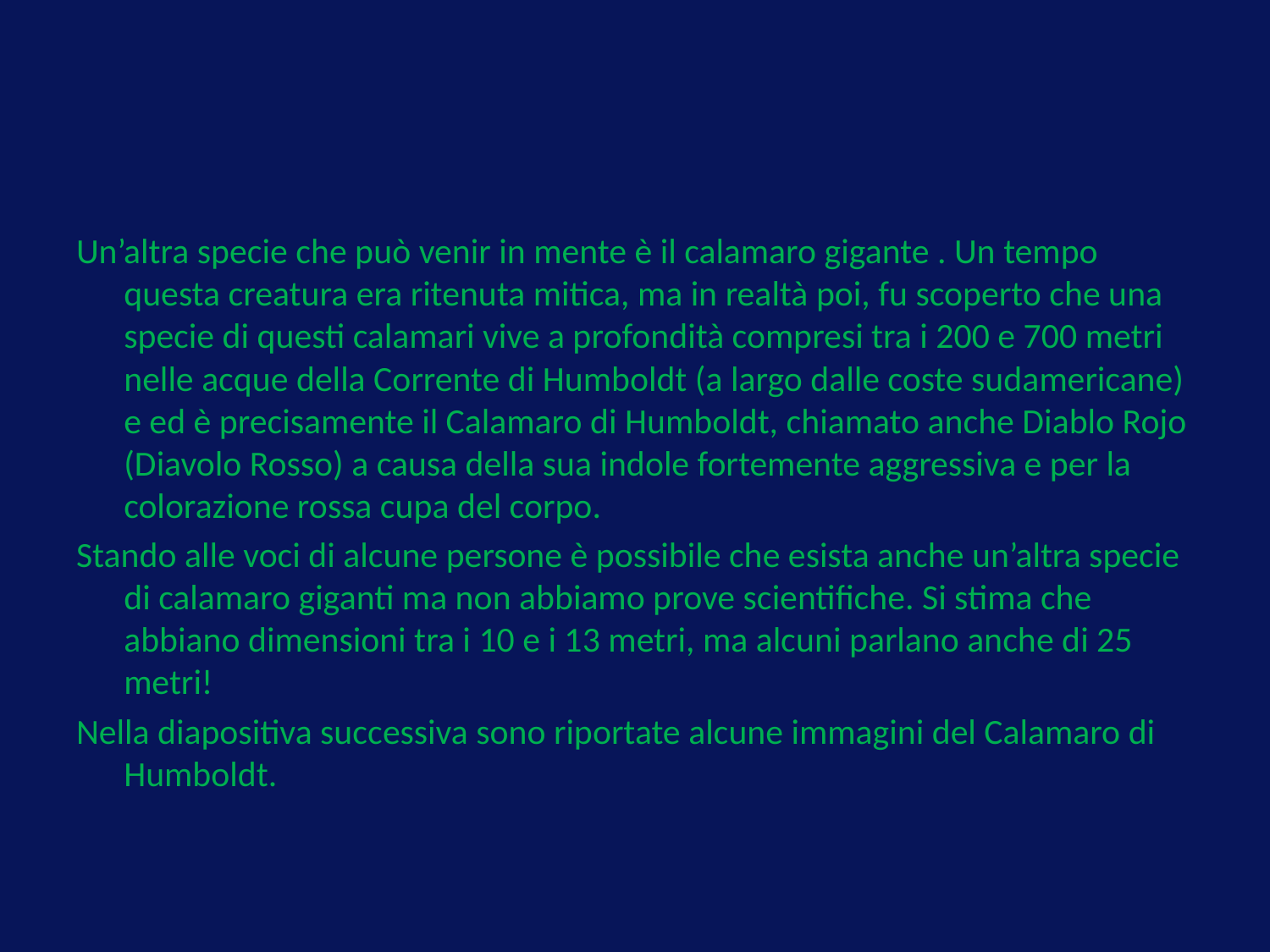

#
Un’altra specie che può venir in mente è il calamaro gigante . Un tempo questa creatura era ritenuta mitica, ma in realtà poi, fu scoperto che una specie di questi calamari vive a profondità compresi tra i 200 e 700 metri nelle acque della Corrente di Humboldt (a largo dalle coste sudamericane) e ed è precisamente il Calamaro di Humboldt, chiamato anche Diablo Rojo (Diavolo Rosso) a causa della sua indole fortemente aggressiva e per la colorazione rossa cupa del corpo.
Stando alle voci di alcune persone è possibile che esista anche un’altra specie di calamaro giganti ma non abbiamo prove scientifiche. Si stima che abbiano dimensioni tra i 10 e i 13 metri, ma alcuni parlano anche di 25 metri!
Nella diapositiva successiva sono riportate alcune immagini del Calamaro di Humboldt.